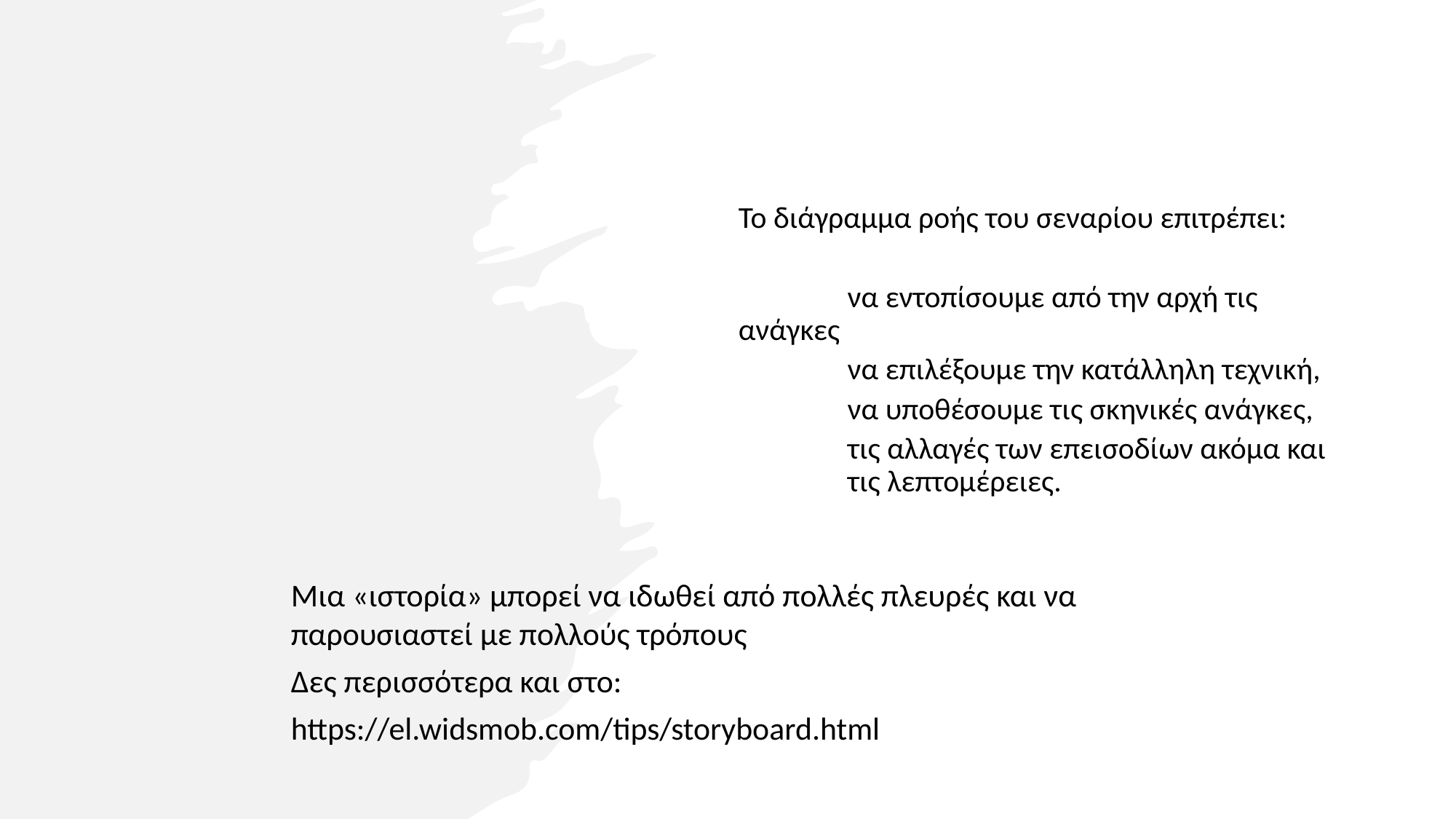

Το διάγραμμα ροής του σεναρίου επιτρέπει:

	να εντοπίσουμε από την αρχή τις 	ανάγκες
	να επιλέξουμε την κατάλληλη τεχνική,
	να υποθέσουμε τις σκηνικές ανάγκες,
	τις αλλαγές των επεισοδίων ακόμα και 	τις λεπτομέρειες.

Μια «ιστορία» μπορεί να ιδωθεί από πολλές πλευρές και να παρουσιαστεί με πολλούς τρόπους
Δες περισσότερα και στο:
https://el.widsmob.com/tips/storyboard.html